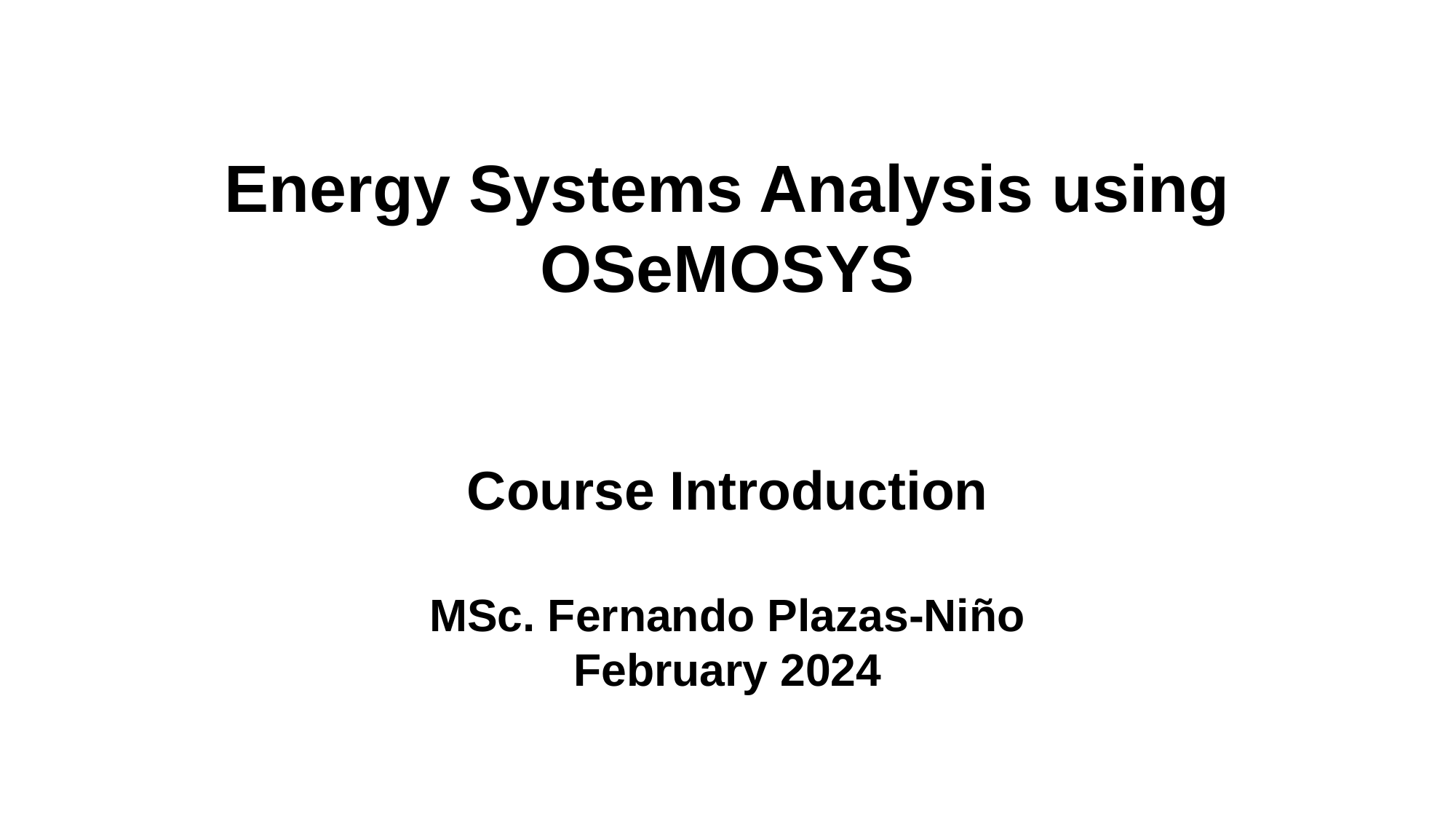

Energy Systems Analysis using OSeMOSYS
Course Introduction

MSc. Fernando Plazas-Niño
February 2024